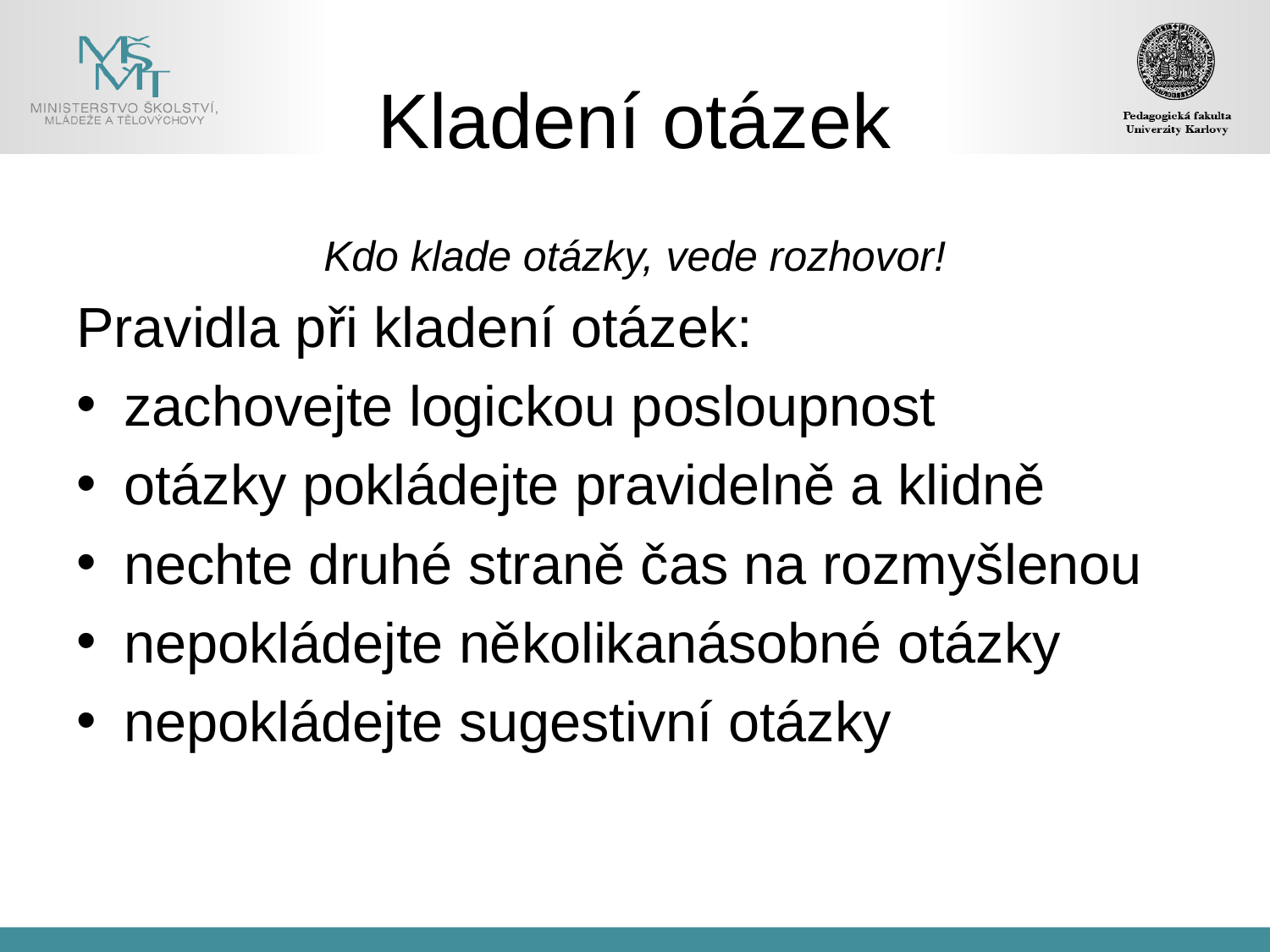

# Kladení otázek
Kdo klade otázky, vede rozhovor!
Pravidla při kladení otázek:
zachovejte logickou posloupnost
otázky pokládejte pravidelně a klidně
nechte druhé straně čas na rozmyšlenou
nepokládejte několikanásobné otázky
nepokládejte sugestivní otázky